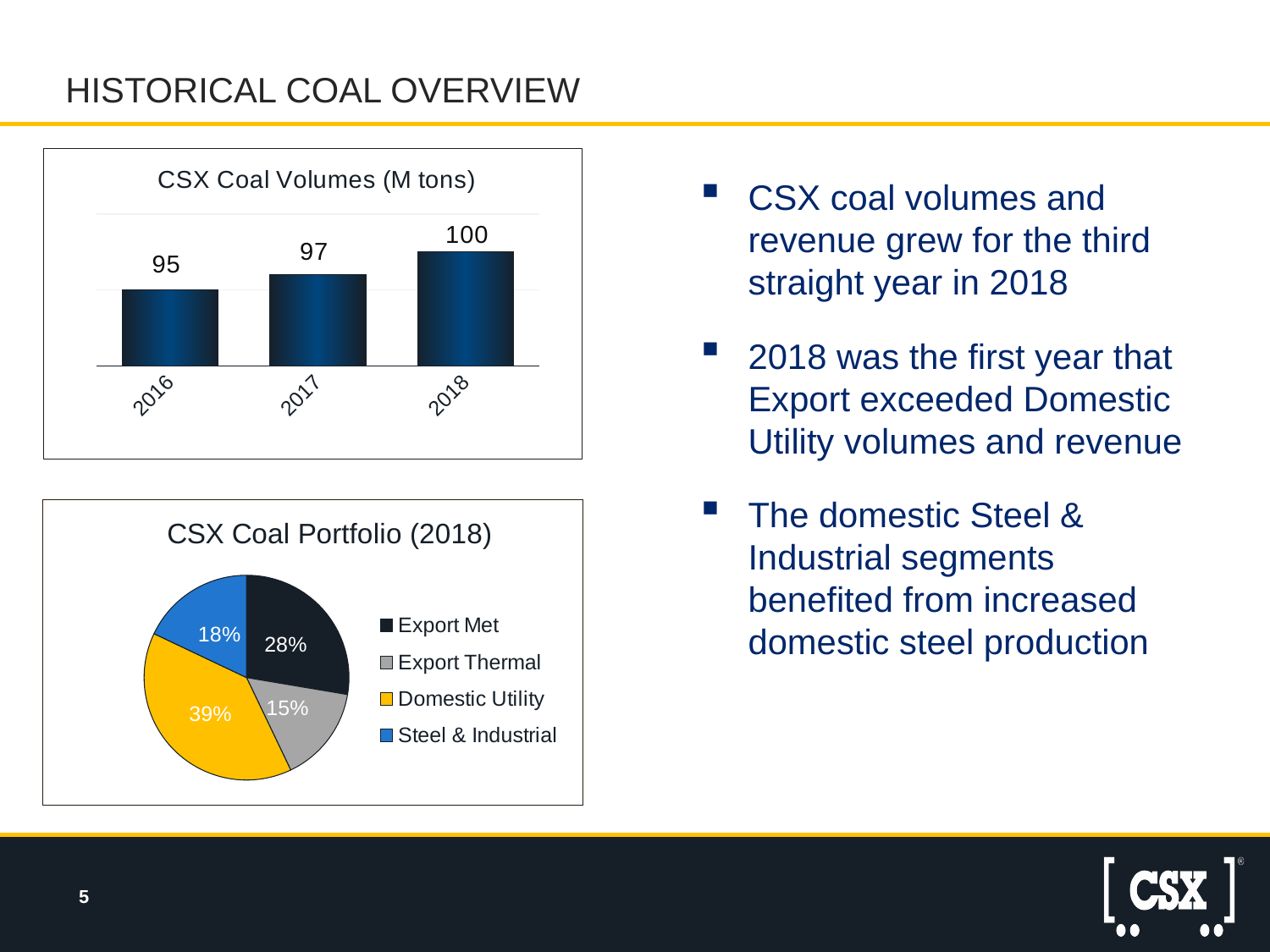

Historical coal overview

### Chart: CSX Coal Volumes (M tons)

| Category | Total |
|---|---|
| 2016 | 95.0 |
| 2017 | 97.0 |
| 2018 | 100.0 |
CSX coal volumes and revenue grew for the third straight year in 2018

2018 was the first year that Export exceeded Domestic Utility volumes and revenue

The domestic Steel & Industrial segments benefited from increased domestic steel production

### Chart: CSX Coal Portfolio (2018)

| Category | Sales |
|---|---|
| Export Met | 0.27654655612244894 |
| Export Thermal | 0.15246332908163265 |
| Domestic Utility | 0.3916214923469387 |
| Steel & Industrial | 0.17936862244897958 |
5